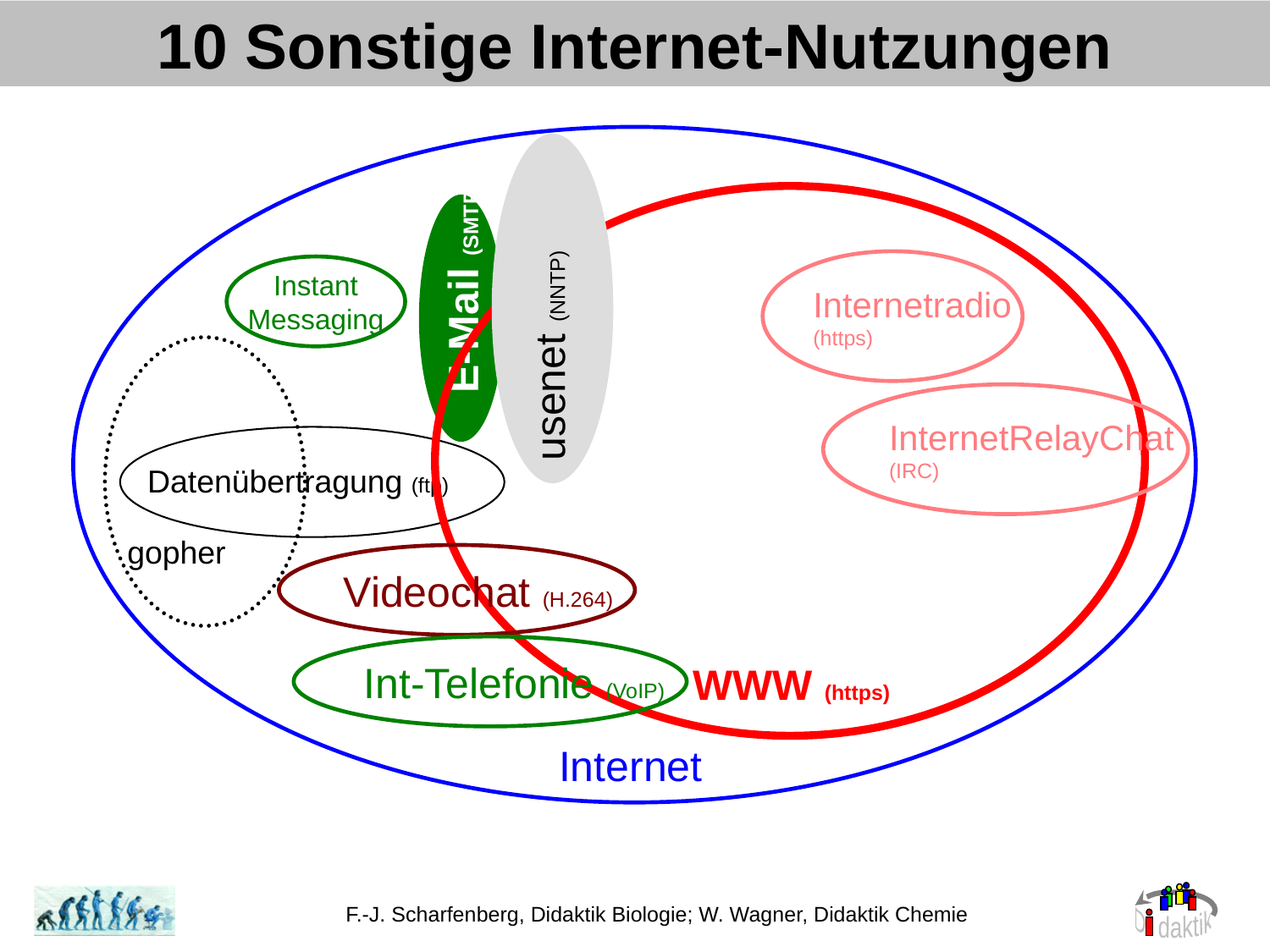

# 10 Sonstige Internet-Nutzungen

Internet

usenet (NNTP)

WWW (https)
E-Mail (SMTP…)
Internetradio
(https)
Instant
Messaging

gopher

Datenübertragung (ftp)
InternetRelayChat
(IRC)
Videochat (H.264)
Int-Telefonie (VoIP)
F.-J. Scharfenberg, Didaktik Biologie; W. Wagner, Didaktik Chemie